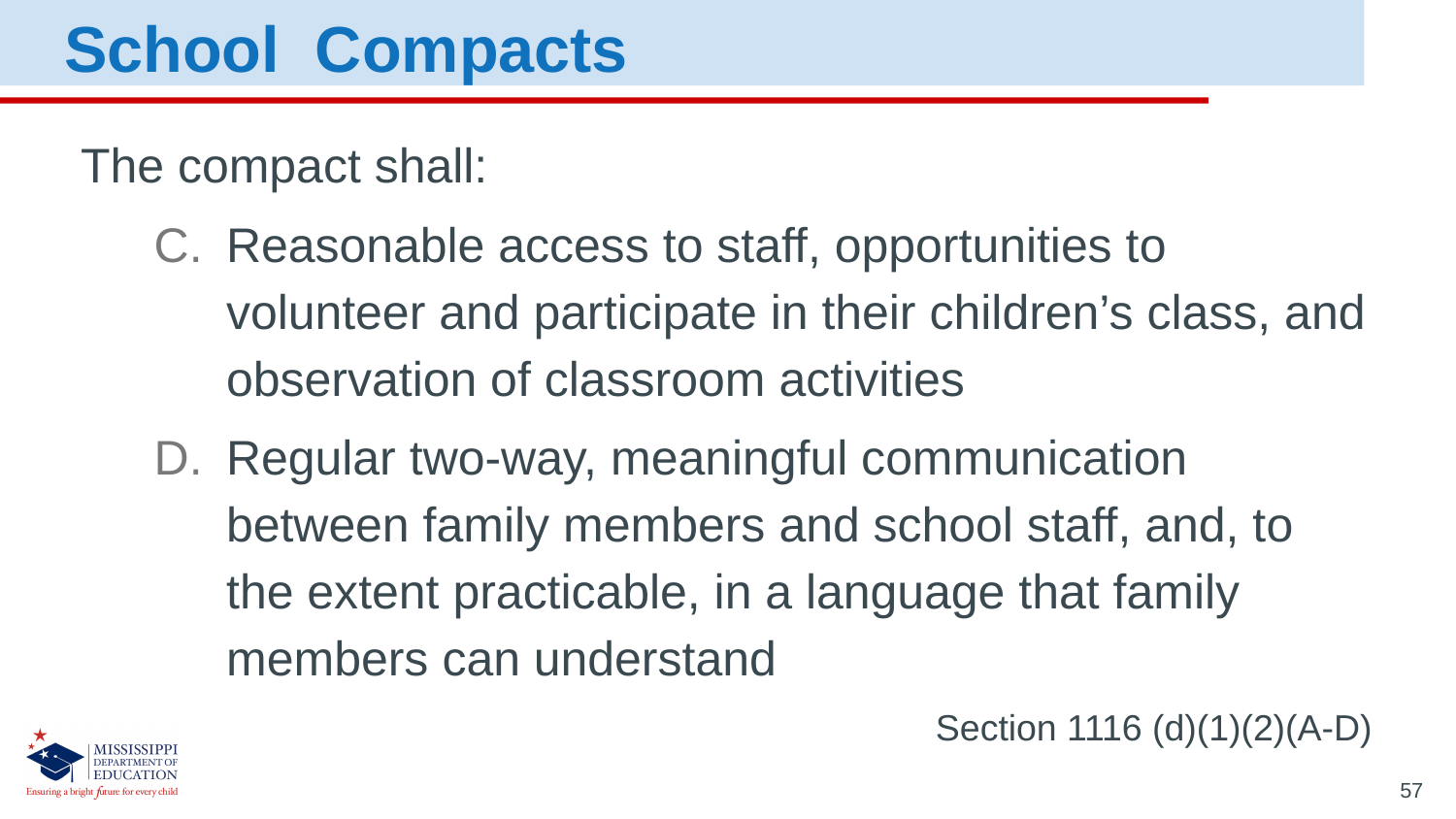

School  Compacts
The compact shall:
Reasonable access to staff, opportunities to volunteer and participate in their children’s class, and observation of classroom activities
Regular two-way, meaningful communication between family members and school staff, and, to the extent practicable, in a language that family members can understand
 Section 1116 (d)(1)(2)(A-D)

57